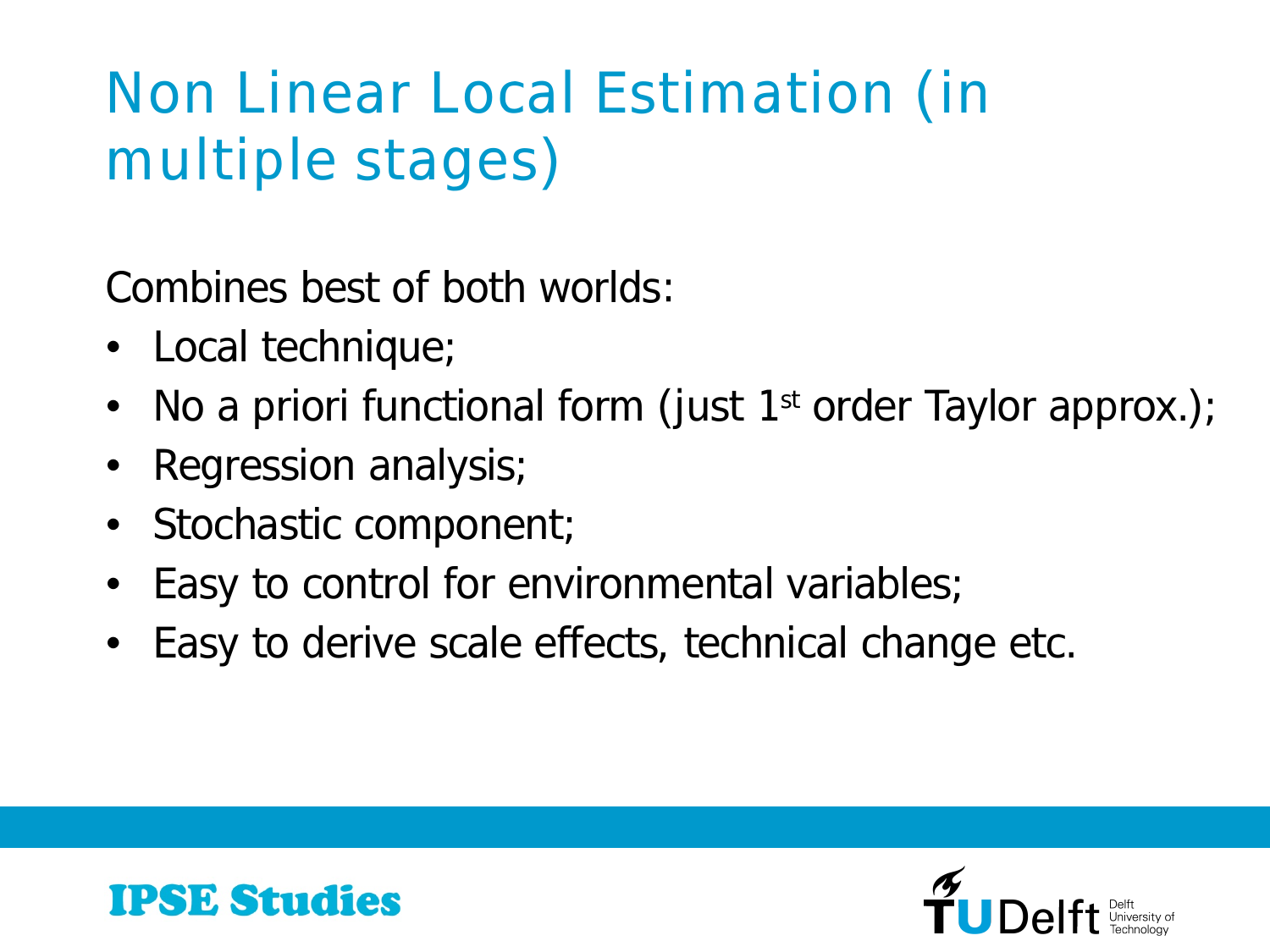

# Non Linear Local Estimation (in multiple stages)
Combines best of both worlds:
Local technique;
No a priori functional form (just 1st order Taylor approx.);
Regression analysis;
Stochastic component;
Easy to control for environmental variables;
Easy to derive scale effects, technical change etc.